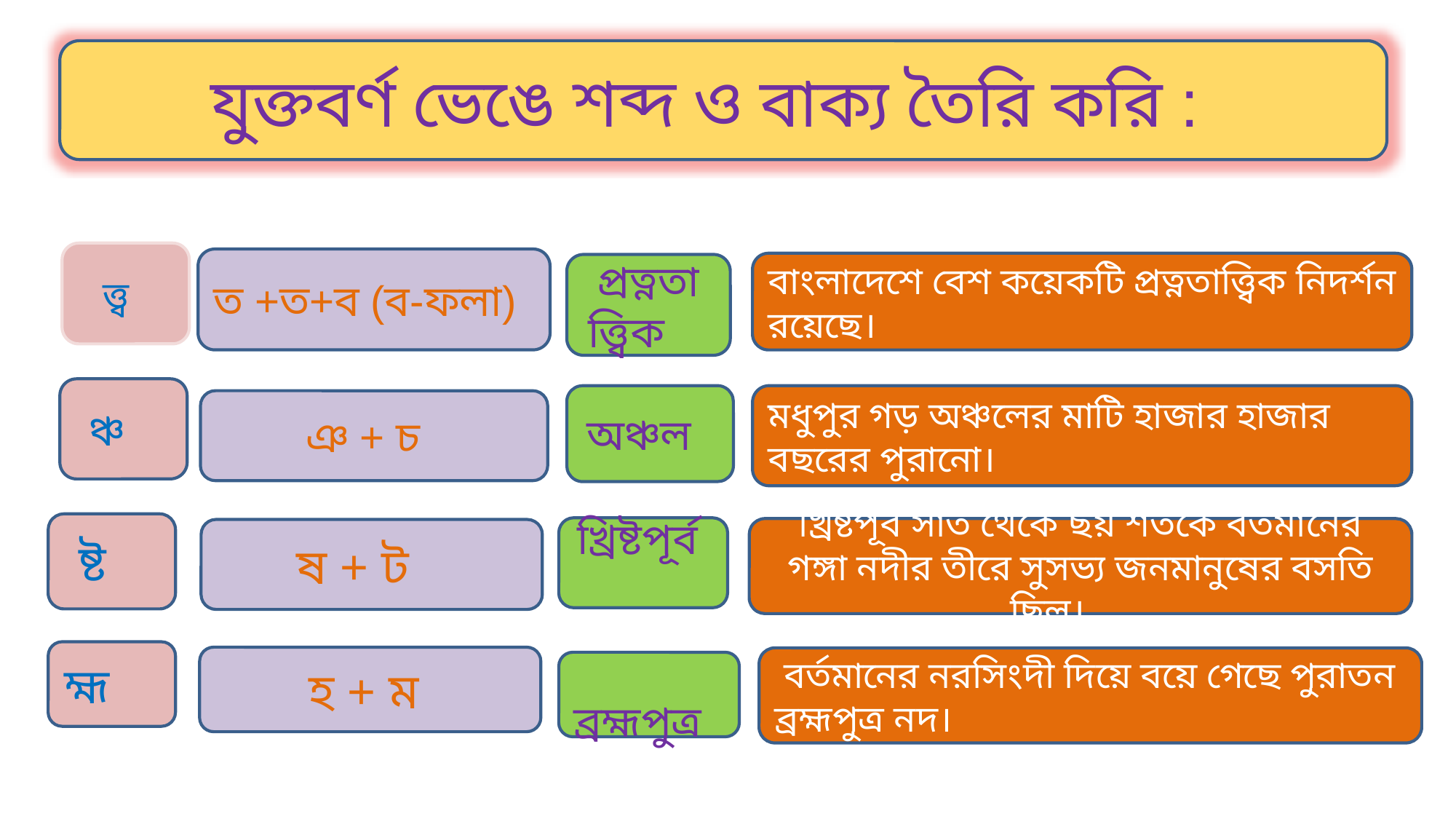

যুক্তবর্ণ ভেঙে শব্দ ও বাক্য তৈরি করি :
ত্ত্ব
ত +ত+ব (ব-ফলা)
বাংলাদেশে বেশ কয়েকটি প্রত্নতাত্ত্বিক নিদর্শন রয়েছে।
প্রত্নতাত্ত্বিক
ঞ্চ
অঞ্চল
মধুপুর গড় অঞ্চলের মাটি হাজার হাজার বছরের পুরানো।
ঞ + চ
ষ্ট
খ্রিষ্টপূর্ব
খ্রিষ্টপূর্ব সাত থেকে ছয় শতকে বর্তমানের গঙ্গা নদীর তীরে সুসভ্য জনমানুষের বসতি ছিল।
ষ + ট
হ্ম
হ + ম
 বর্তমানের নরসিংদী দিয়ে বয়ে গেছে পুরাতন ব্রহ্মপুত্র নদ।
   ব্রহ্মপুত্র